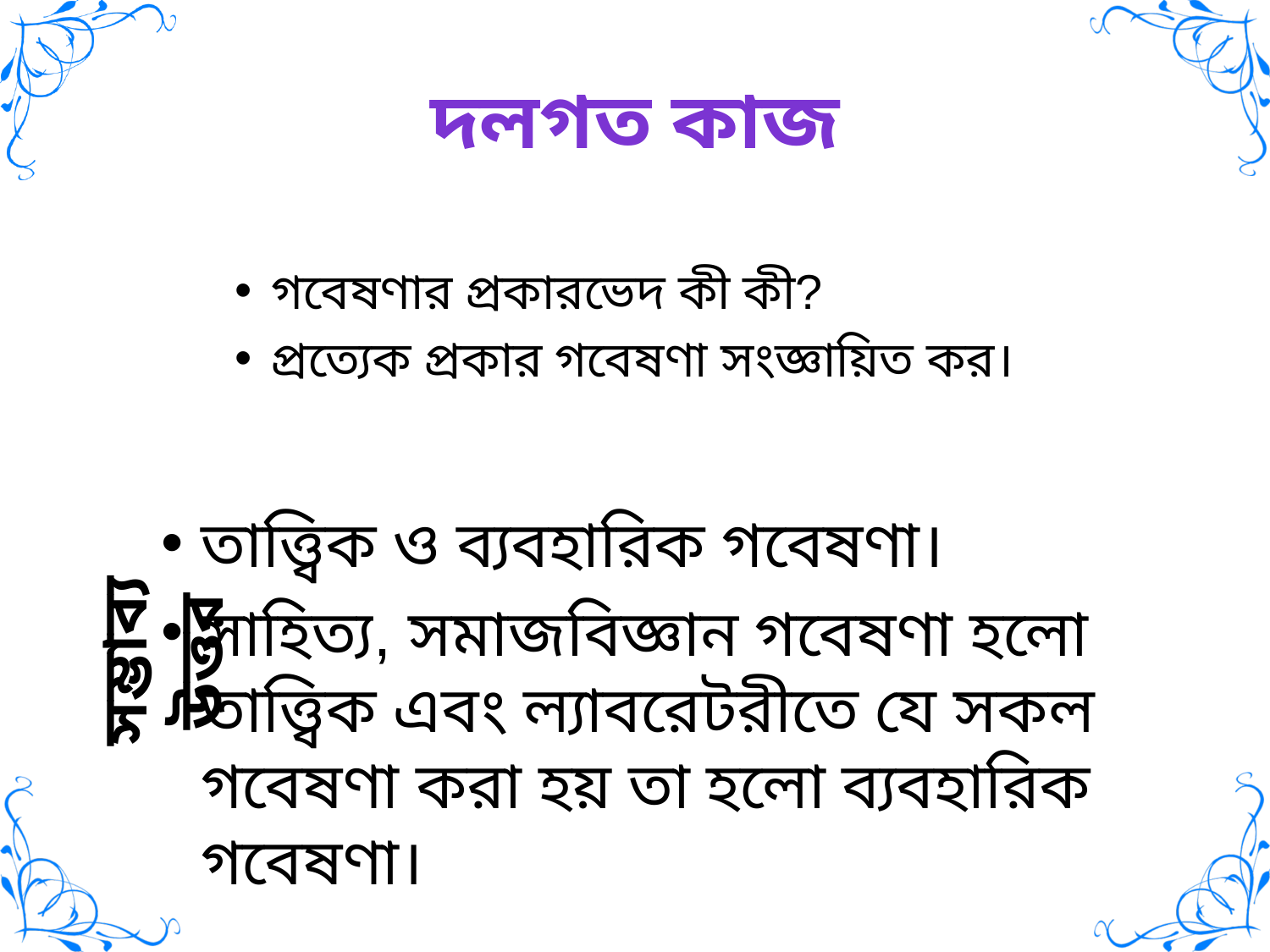

# দলগত কাজ
গবেষণার প্রকারভেদ কী কী?
প্রত্যেক প্রকার গবেষণা সংজ্ঞায়িত কর।
তাত্ত্বিক ও ব্যবহারিক গবেষণা।
সাহিত্য, সমাজবিজ্ঞান গবেষণা হলো তাত্ত্বিক এবং ল্যাবরেটরীতে যে সকল গবেষণা করা হয় তা হলো ব্যবহারিক গবেষণা।

সম্ভাব্য উত্তর